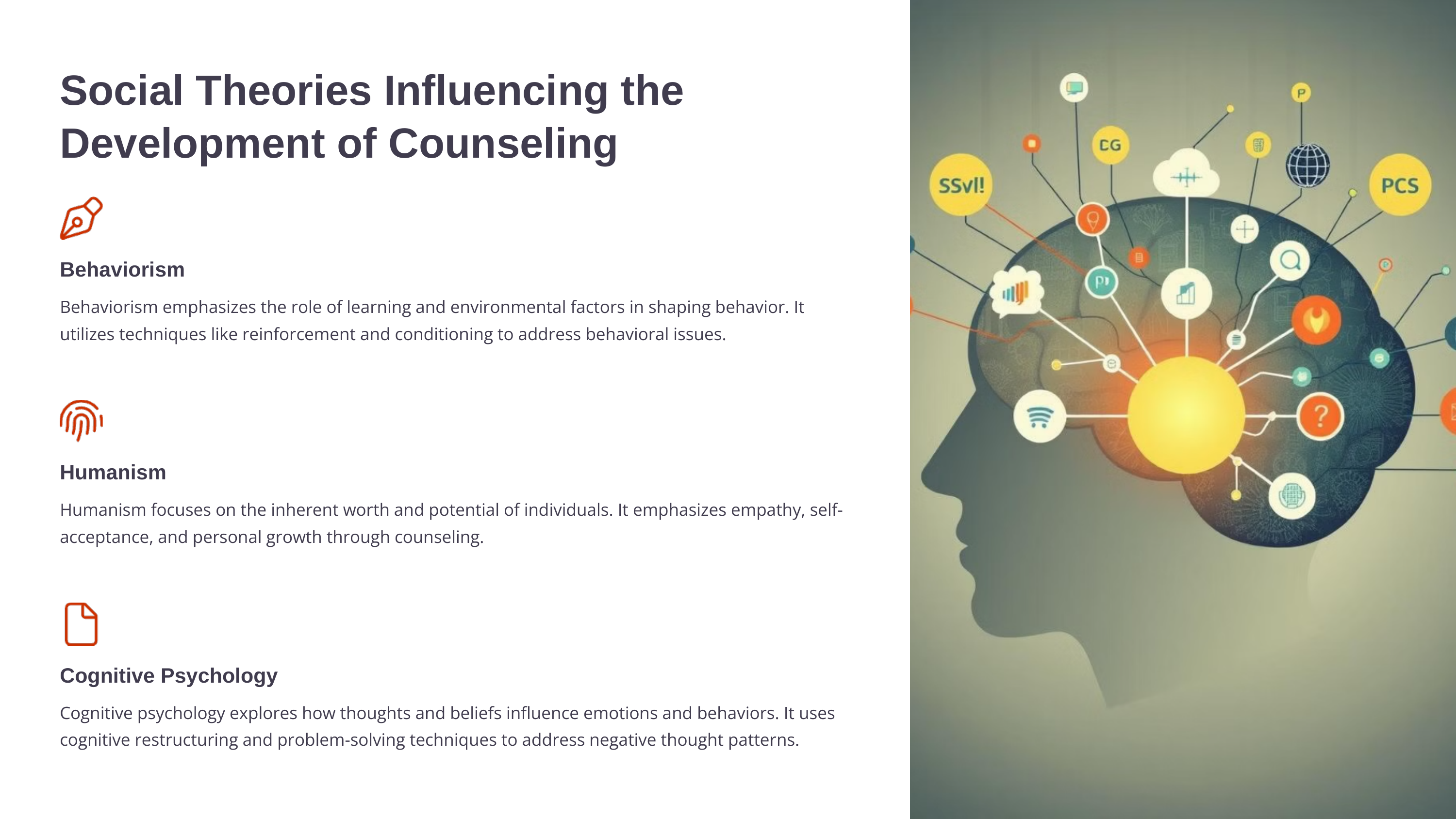

Social Theories Influencing the Development of Counseling

Behaviorism
Behaviorism emphasizes the role of learning and environmental factors in shaping behavior. It utilizes techniques like reinforcement and conditioning to address behavioral issues.

Humanism
Humanism focuses on the inherent worth and potential of individuals. It emphasizes empathy, self-acceptance, and personal growth through counseling.

Cognitive Psychology
Cognitive psychology explores how thoughts and beliefs influence emotions and behaviors. It uses cognitive restructuring and problem-solving techniques to address negative thought patterns.